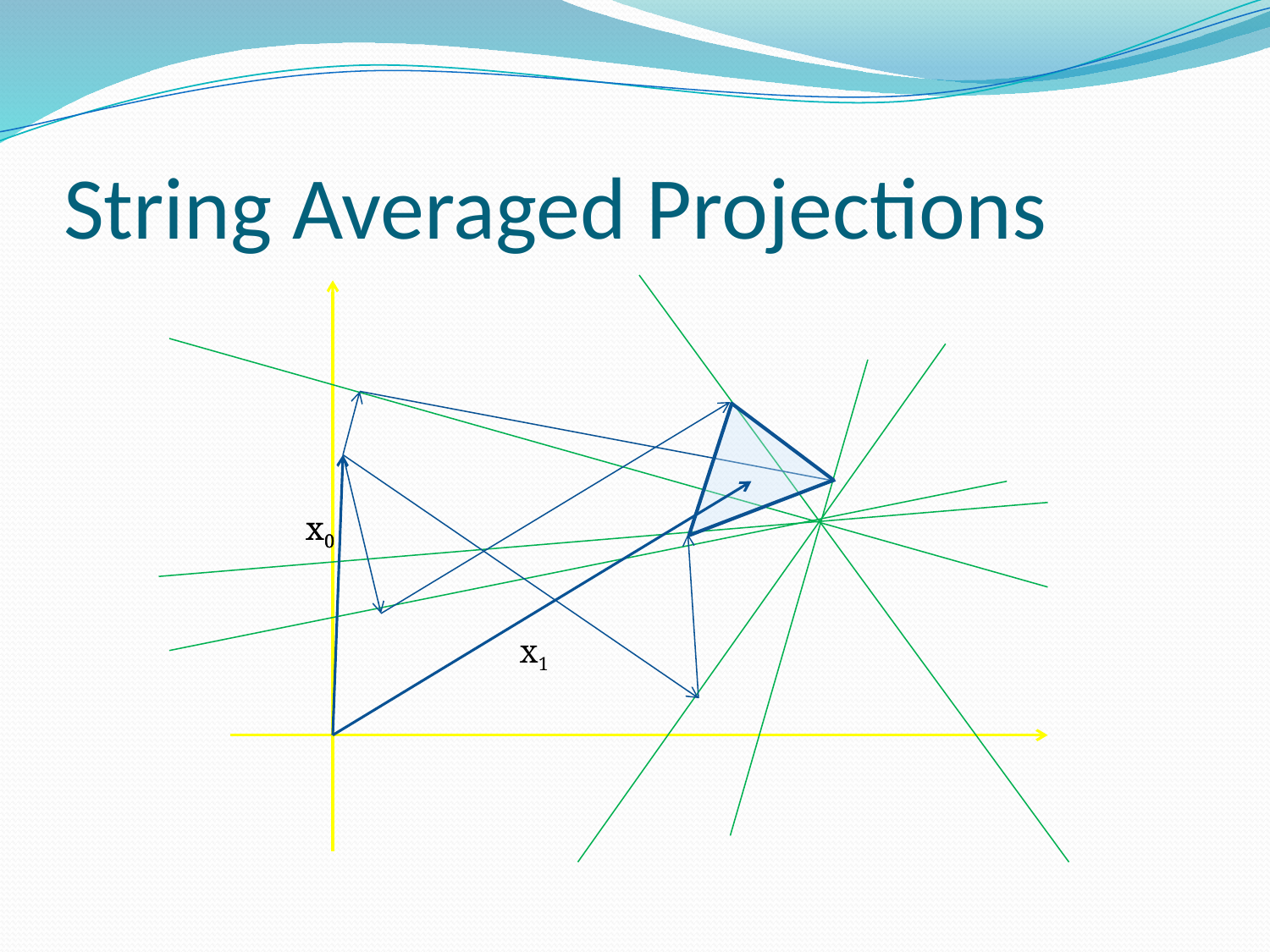

# String Averaged Projections

x0
x0
x1